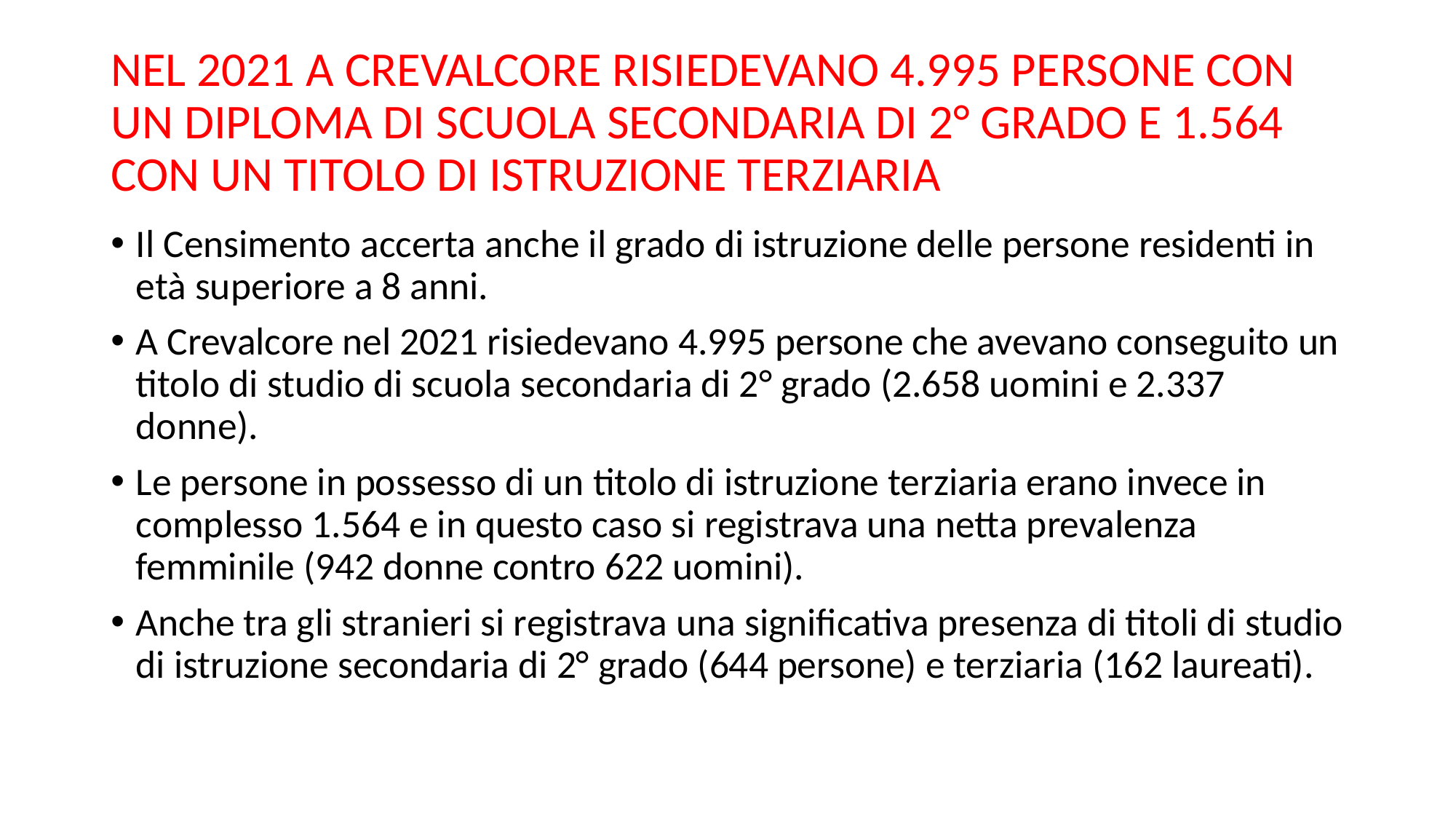

# NEL 2021 A CREVALCORE RISIEDEVANO 4.995 PERSONE CON UN DIPLOMA DI SCUOLA SECONDARIA DI 2° GRADO E 1.564 CON UN TITOLO DI ISTRUZIONE TERZIARIA
Il Censimento accerta anche il grado di istruzione delle persone residenti in età superiore a 8 anni.
A Crevalcore nel 2021 risiedevano 4.995 persone che avevano conseguito un titolo di studio di scuola secondaria di 2° grado (2.658 uomini e 2.337 donne).
Le persone in possesso di un titolo di istruzione terziaria erano invece in complesso 1.564 e in questo caso si registrava una netta prevalenza femminile (942 donne contro 622 uomini).
Anche tra gli stranieri si registrava una significativa presenza di titoli di studio di istruzione secondaria di 2° grado (644 persone) e terziaria (162 laureati).